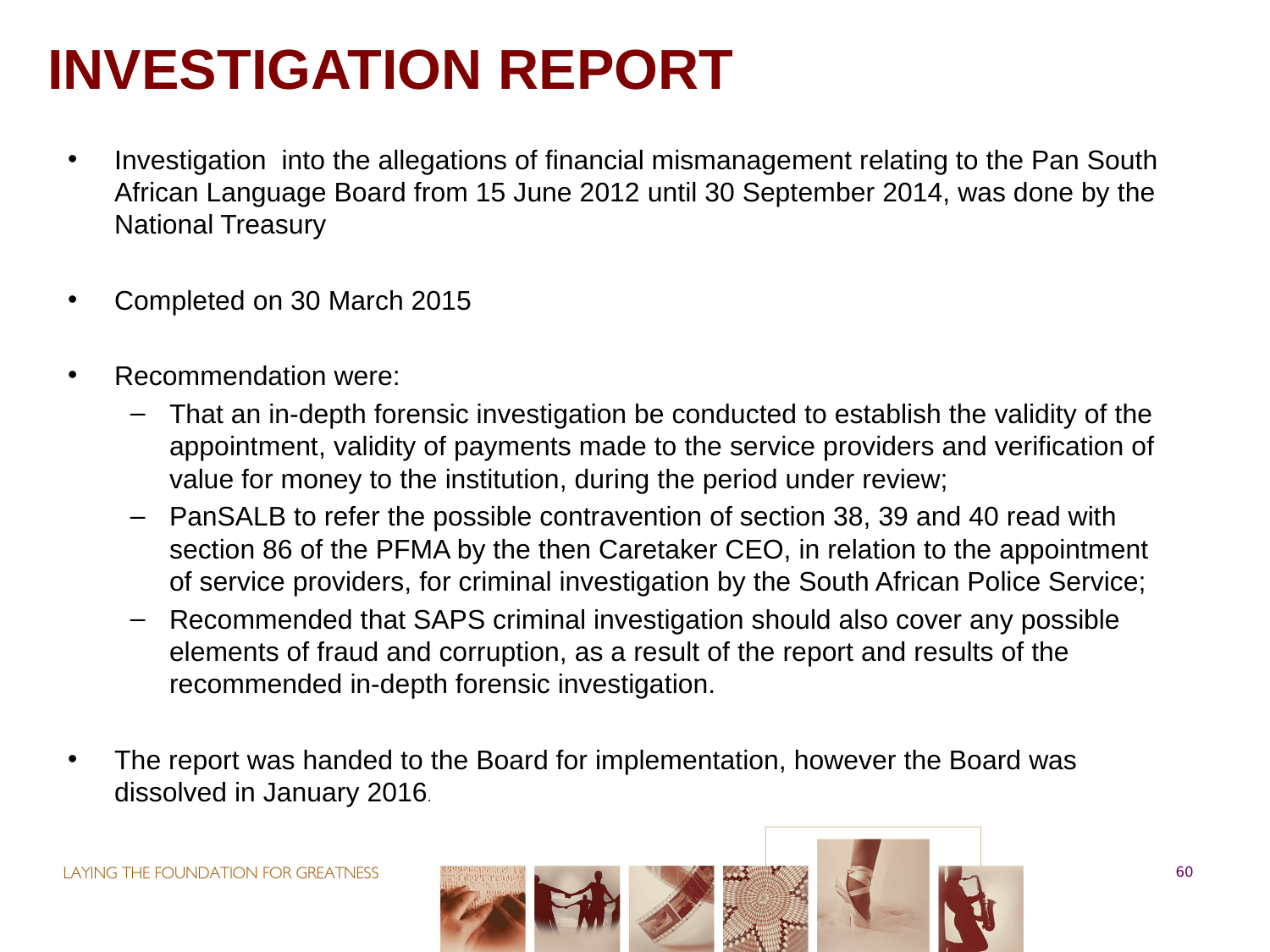

# INVESTIGATION REPORT
Investigation  into the allegations of financial mismanagement relating to the Pan South African Language Board from 15 June 2012 until 30 September 2014, was done by the National Treasury

Completed on 30 March 2015

Recommendation were:
That an in-depth forensic investigation be conducted to establish the validity of the appointment, validity of payments made to the service providers and verification of value for money to the institution, during the period under review;
PanSALB to refer the possible contravention of section 38, 39 and 40 read with section 86 of the PFMA by the then Caretaker CEO, in relation to the appointment of service providers, for criminal investigation by the South African Police Service;
Recommended that SAPS criminal investigation should also cover any possible elements of fraud and corruption, as a result of the report and results of the recommended in-depth forensic investigation.

The report was handed to the Board for implementation, however the Board was dissolved in January 2016.

60